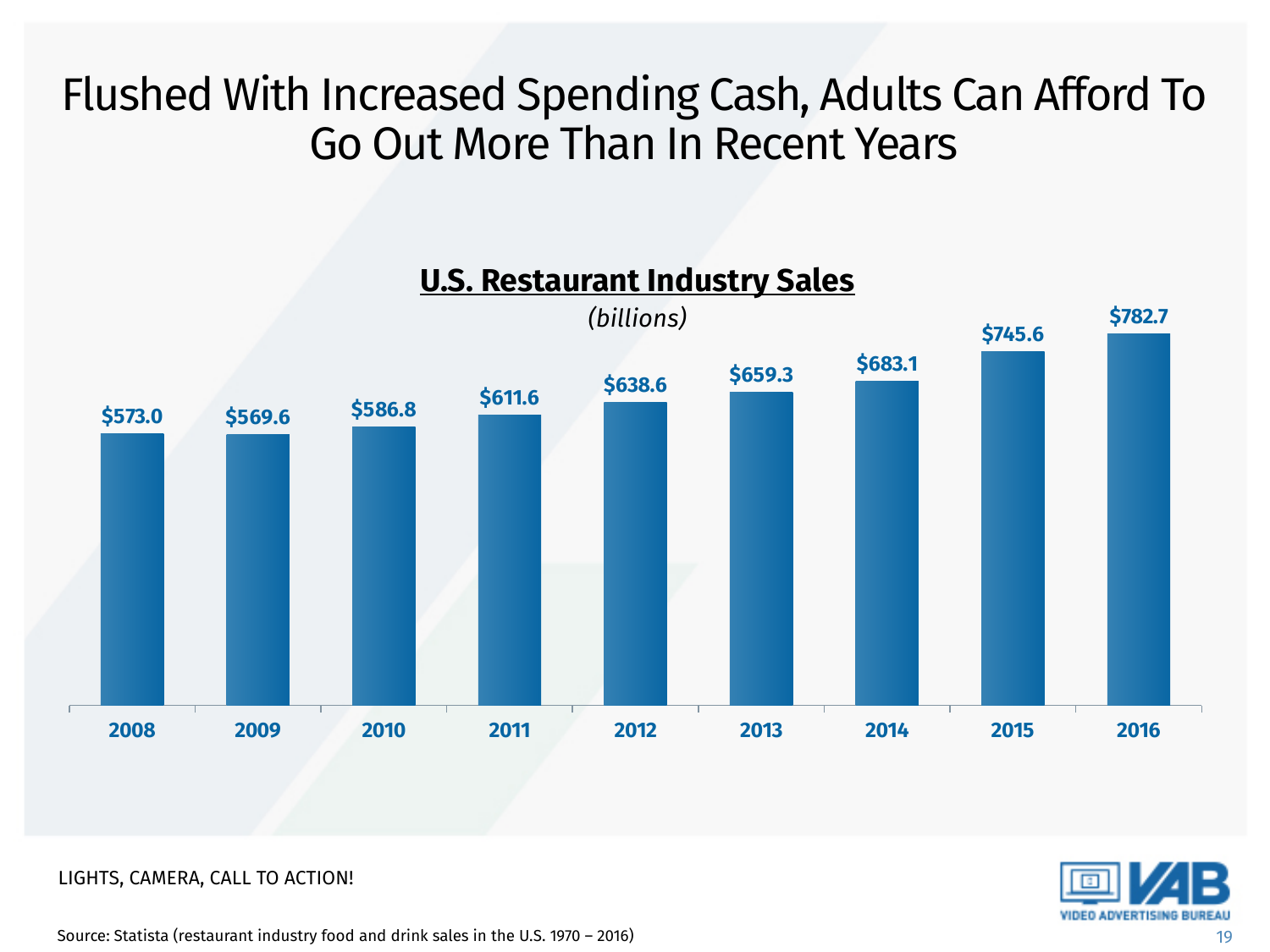

# Flushed With Increased Spending Cash, Adults Can Afford To Go Out More Than In Recent Years
U.S. Restaurant Industry Sales
(billions)

### Chart

| Category | A18-34 |
|---|---|
| 2008 | 573.0 |
| 2009 | 569.6 |
| 2010 | 586.8 |
| 2011 | 611.6 |
| 2012 | 638.6 |
| 2013 | 659.3 |
| 2014 | 683.1 |
| 2015 | 745.6 |
| 2016 | 782.7 |
Lights, Camera, Call To Action!
Source: Statista (restaurant industry food and drink sales in the U.S. 1970 – 2016)